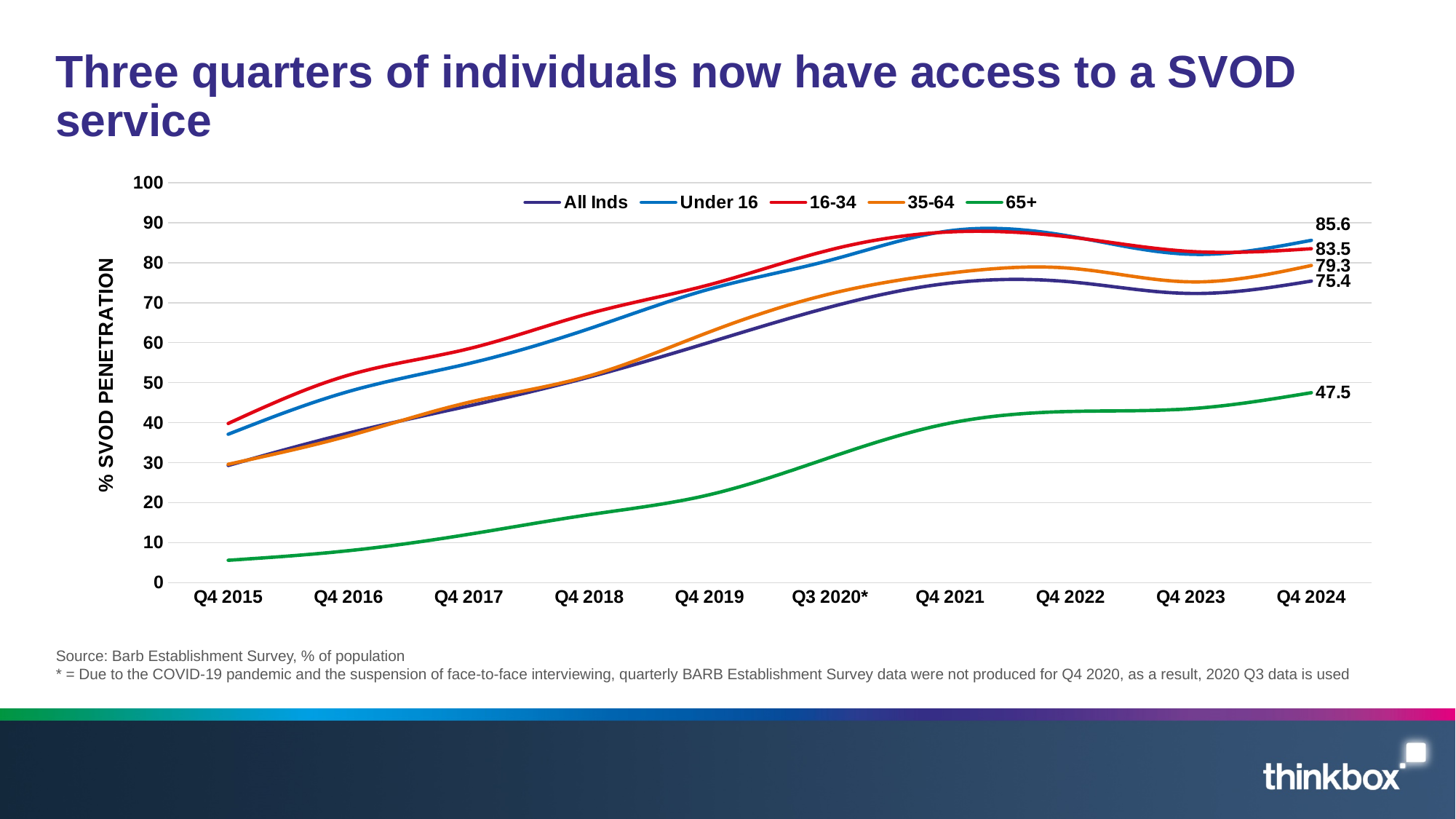

# Three quarters of individuals now have access to a SVOD service

### Chart

| Category | All Inds | Under 16 | 16-34 | 35-64 | 65+ |
|---|---|---|---|---|---|
| Q4 2015 | 29.3 | 37.1 | 39.8 | 29.6 | 5.6 |
| Q4 2016 | 37.4 | 47.8 | 51.9 | 36.7 | 8.0 |
| Q4 2017 | 44.2 | 54.8 | 58.5 | 45.1 | 12.1 |
| Q4 2018 | 51.4 | 63.5 | 67.3 | 51.7 | 17.0 |
| Q4 2019 | 60.1 | 73.4 | 74.5 | 62.7 | 22.0 |
| Q3 2020* | 68.9 | 80.6 | 83.2 | 72.2 | 31.3 |
| Q4 2021 | 74.9 | 88.0 | 87.7 | 77.4 | 39.9 |
| Q4 2022 | 75.2 | 86.6 | 86.4 | 78.6 | 42.8 |
| Q4 2023 | 72.3 | 82.1 | 82.8 | 75.2 | 43.5 |
| Q4 2024 | 75.4 | 85.6 | 83.5 | 79.3 | 47.5 |
Source: Barb Establishment Survey, % of population
* = Due to the COVID-19 pandemic and the suspension of face-to-face interviewing, quarterly BARB Establishment Survey data were not produced for Q4 2020, as a result, 2020 Q3 data is used